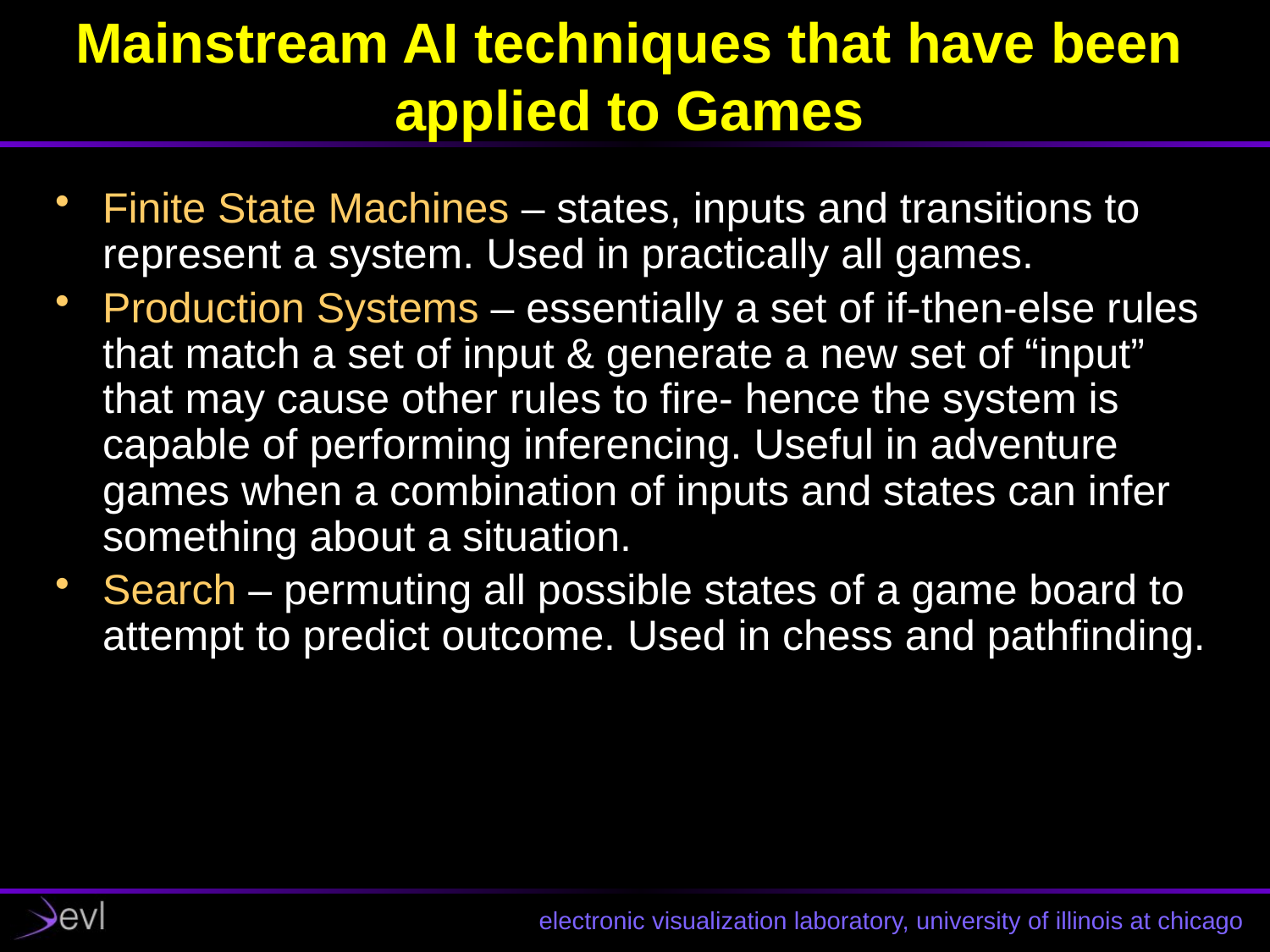

# Mainstream AI techniques that have been applied to Games
Finite State Machines – states, inputs and transitions to represent a system. Used in practically all games.
Production Systems – essentially a set of if-then-else rules that match a set of input & generate a new set of “input” that may cause other rules to fire- hence the system is capable of performing inferencing. Useful in adventure games when a combination of inputs and states can infer something about a situation.
Search – permuting all possible states of a game board to attempt to predict outcome. Used in chess and pathfinding.